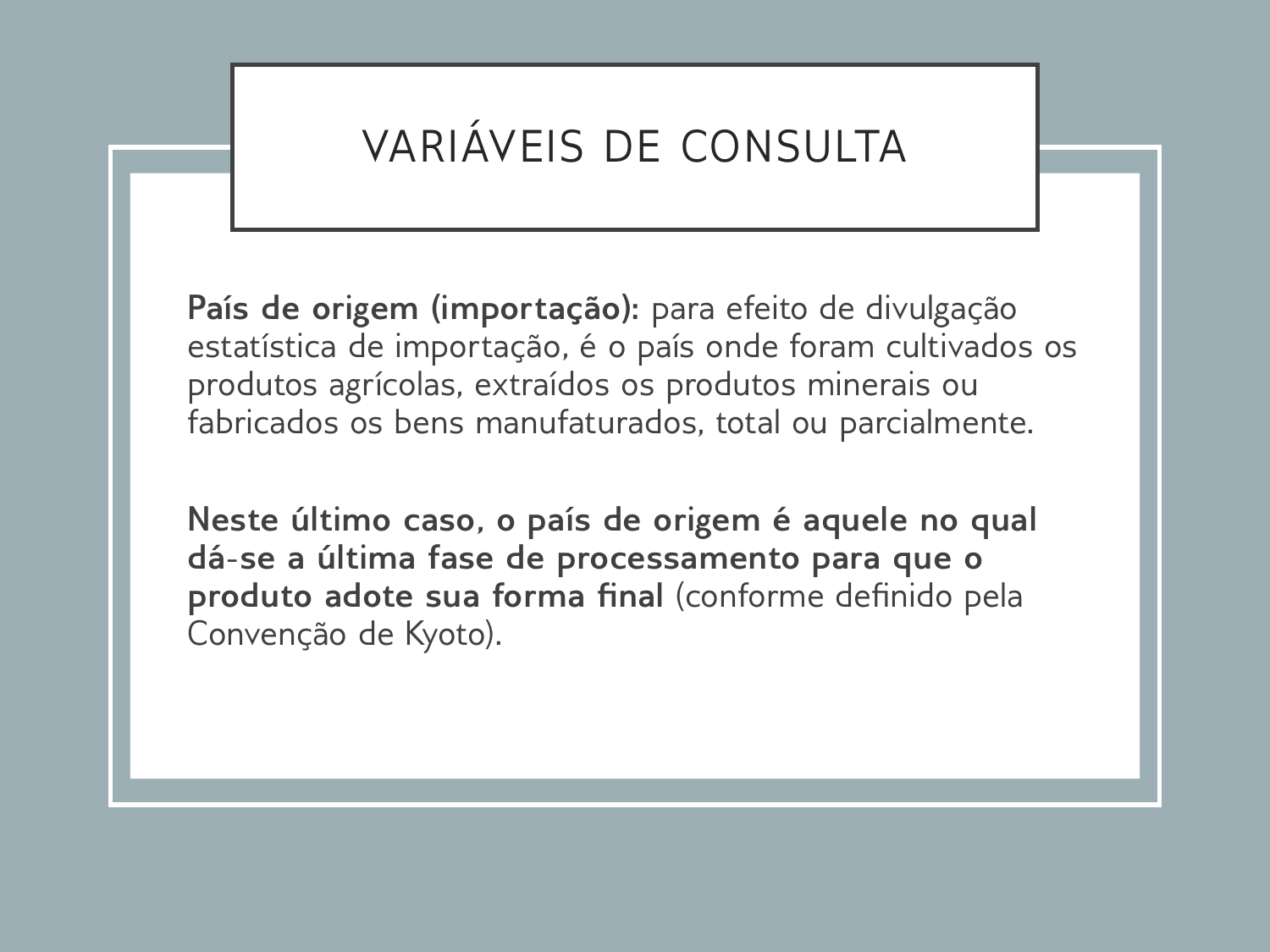

# Variáveis de Consulta

.

País de origem (importação): para efeito de divulgação estatística de importação, é o país onde foram cultivados os produtos agrícolas, extraídos os produtos minerais ou fabricados os bens manufaturados, total ou parcialmente.

Neste último caso, o país de origem é aquele no qual dá-se a última fase de processamento para que o produto adote sua forma final (conforme definido pela Convenção de Kyoto).